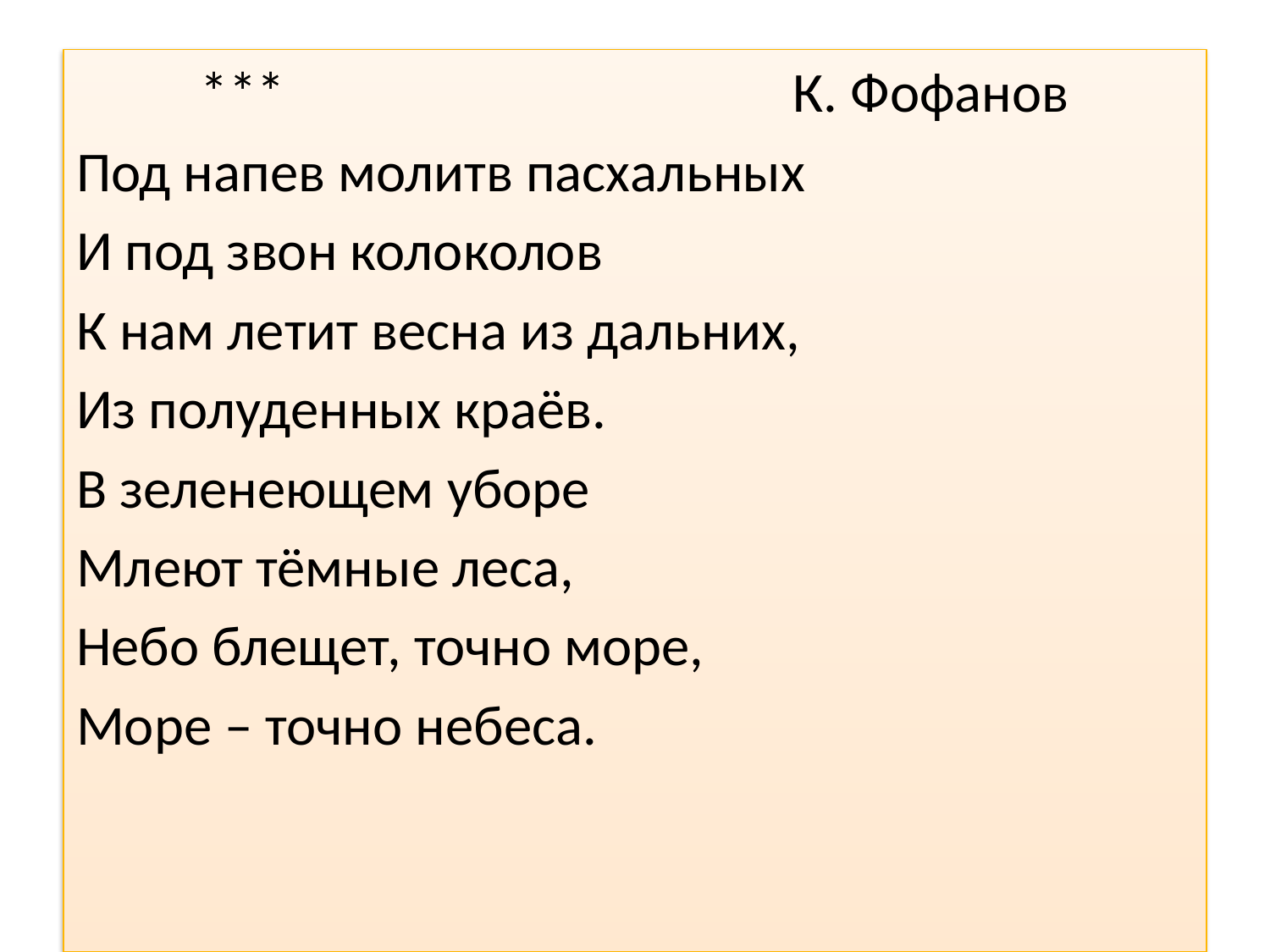

#
***                                        К. Фофанов
Под напев молитв пасхальных
И под звон колоколов
К нам летит весна из дальних,
Из полуденных краёв.
В зеленеющем уборе
Млеют тёмные леса,
Небо блещет, точно море,
Море – точно небеса.